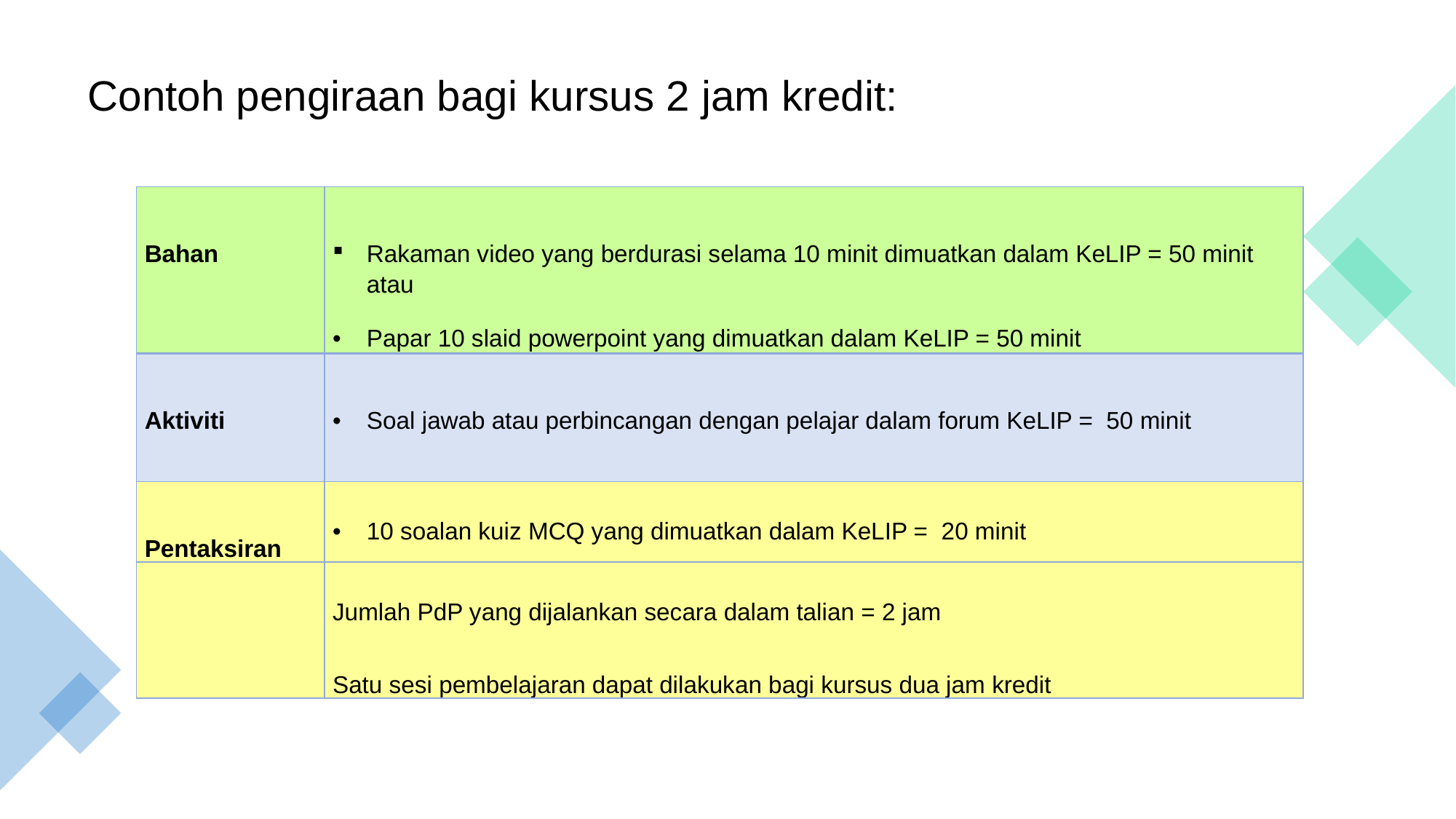

# Contoh pengiraan bagi kursus 2 jam kredit:

| Bahan | Rakaman video yang berdurasi selama 10 minit dimuatkan dalam KeLIP = 50 minit atau Papar 10 slaid powerpoint yang dimuatkan dalam KeLIP = 50 minit |
| --- | --- |
| Aktiviti | Soal jawab atau perbincangan dengan pelajar dalam forum KeLIP = 50 minit |
| Pentaksiran | 10 soalan kuiz MCQ yang dimuatkan dalam KeLIP = 20 minit |
|  | Jumlah PdP yang dijalankan secara dalam talian = 2 jam   Satu sesi pembelajaran dapat dilakukan bagi kursus dua jam kredit |